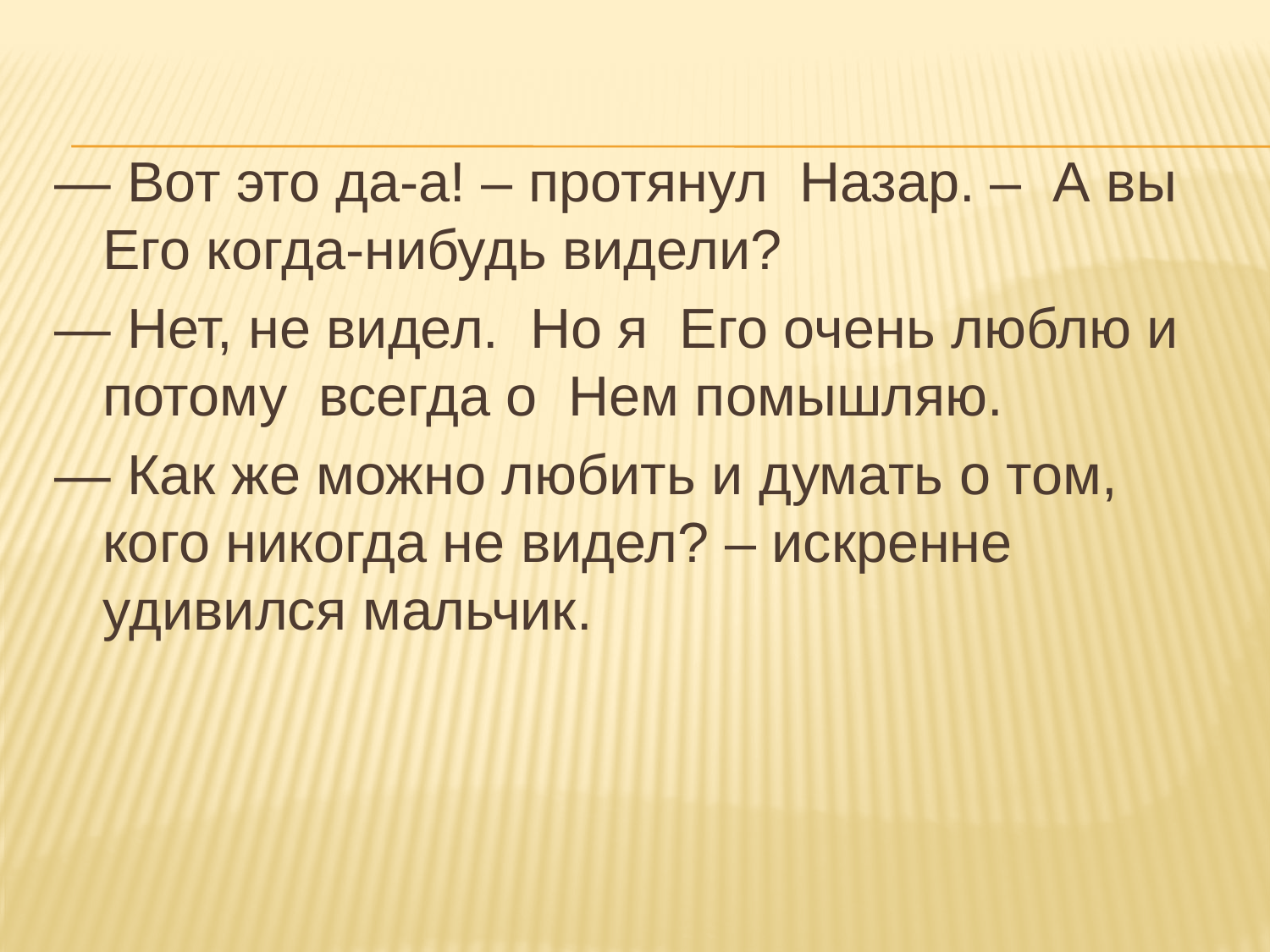

— Вот это да-а! – протянул  Назар. –  А вы  Его когда-нибудь видели?
— Нет, не видел.  Но я  Его очень люблю и  потому  всегда о  Нем помышляю.
— Как же можно любить и думать о том, кого никогда не видел? – искренне удивился мальчик.